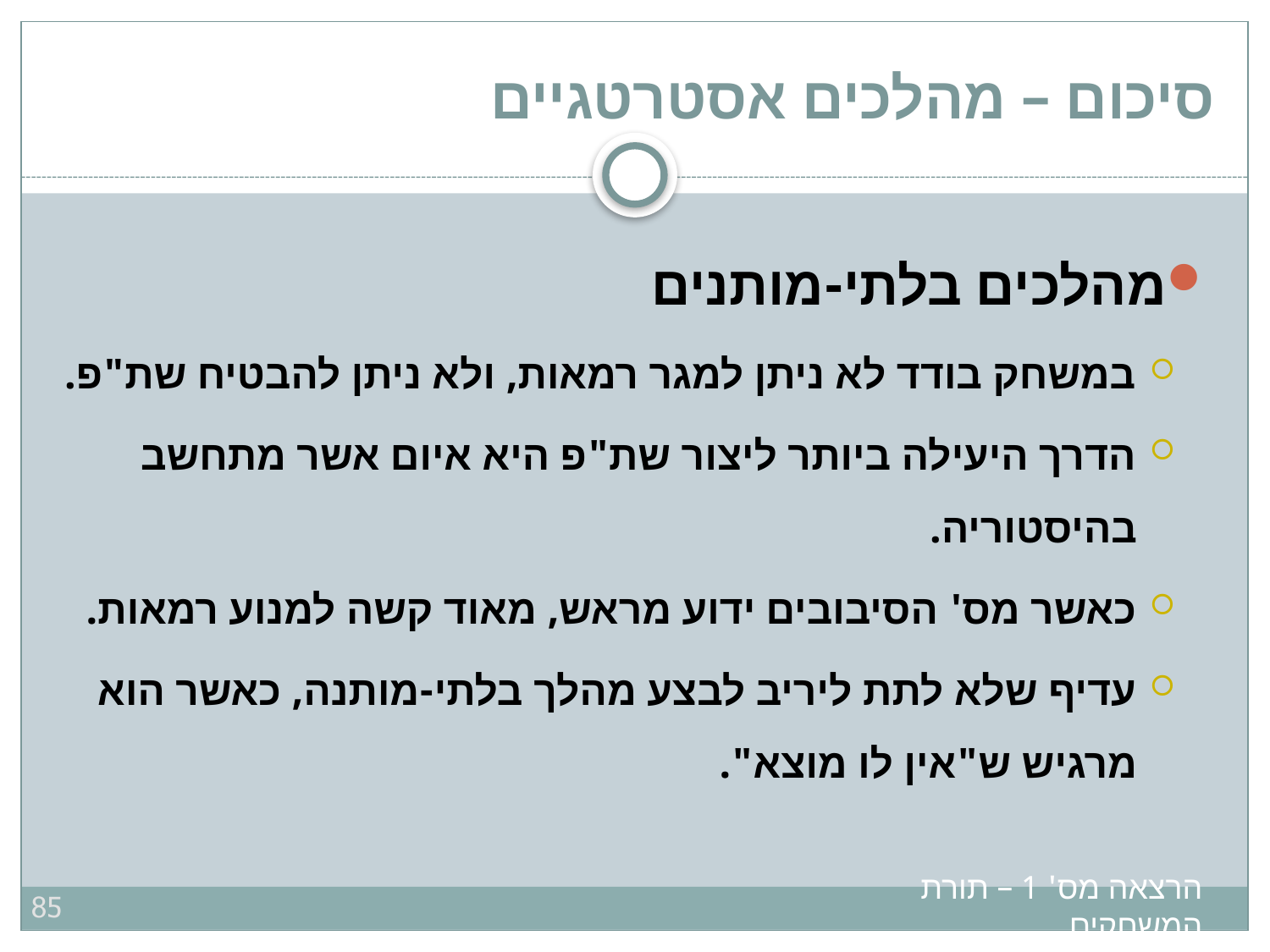

# סיכום – מהלכים אסטרטגיים

מהלכים בלתי-מותנים
במשחק בודד לא ניתן למגר רמאות, ולא ניתן להבטיח שת"פ.
הדרך היעילה ביותר ליצור שת"פ היא איום אשר מתחשב בהיסטוריה.
כאשר מס' הסיבובים ידוע מראש, מאוד קשה למנוע רמאות.
עדיף שלא לתת ליריב לבצע מהלך בלתי-מותנה, כאשר הוא מרגיש ש"אין לו מוצא".

85